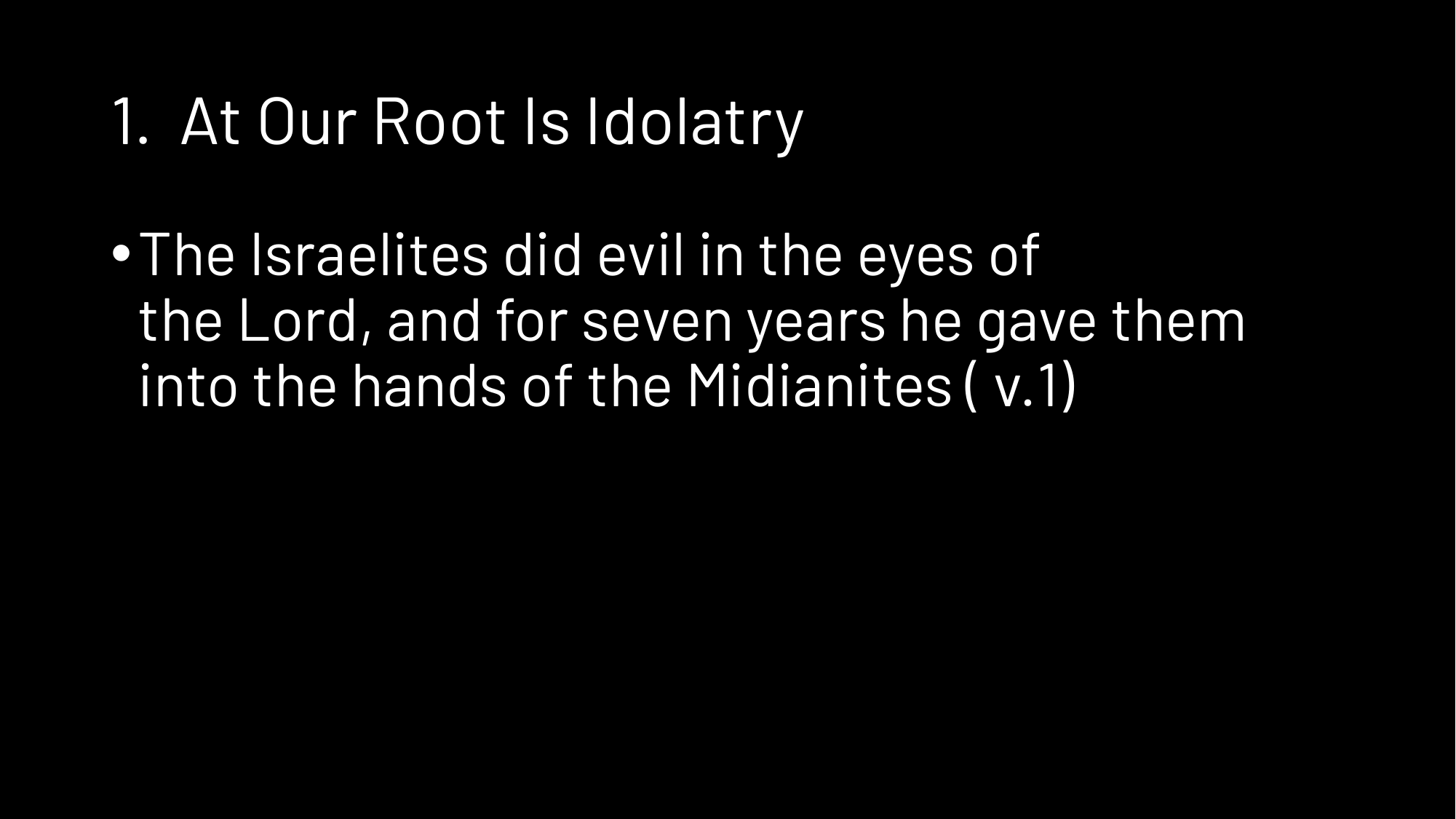

# 1.  At Our Root Is Idolatry
The Israelites did evil in the eyes of the Lord, and for seven years he gave them into the hands of the Midianites ( v.1)